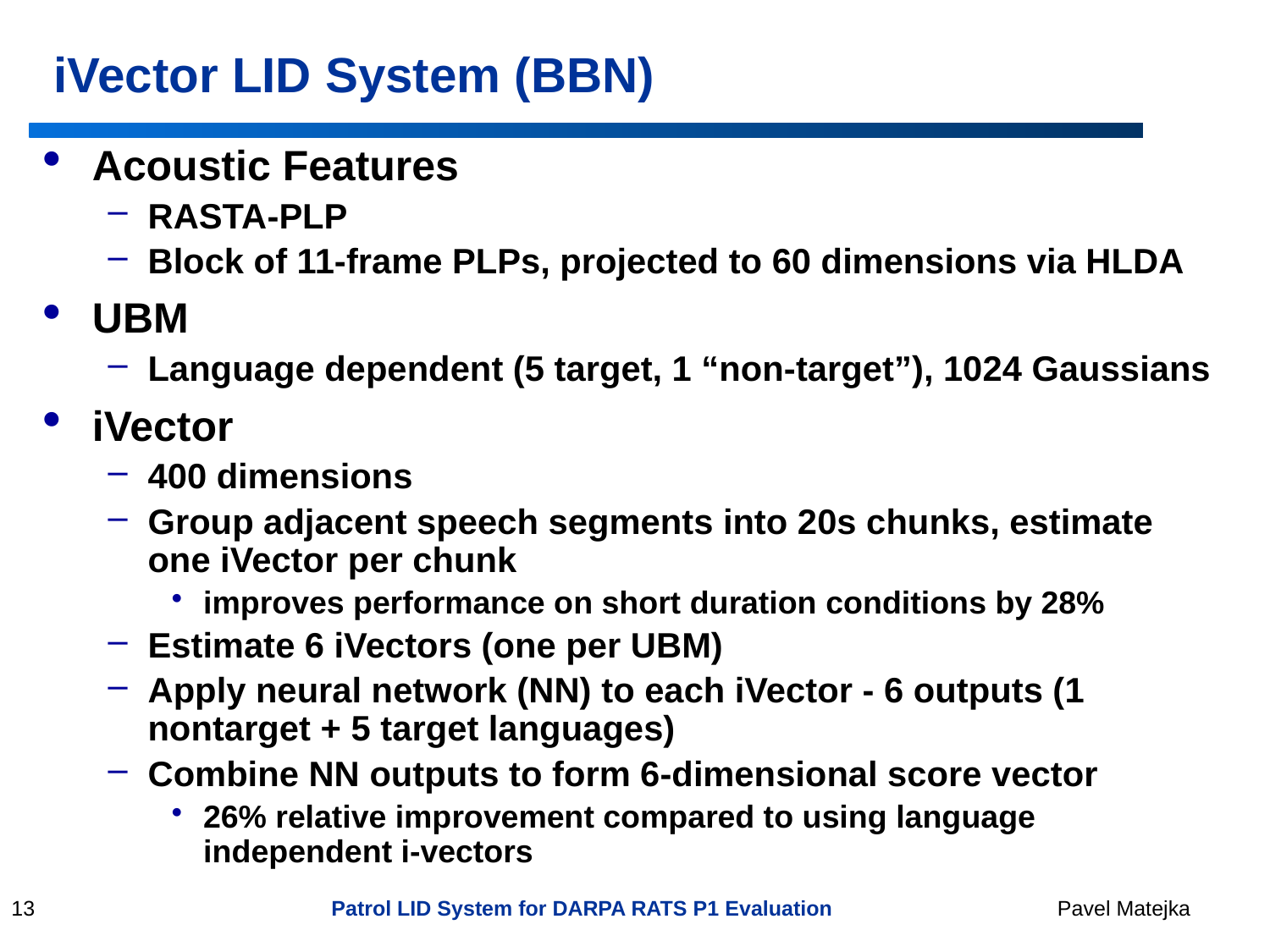

iVector LID System (BBN)
Acoustic Features
RASTA-PLP
Block of 11-frame PLPs, projected to 60 dimensions via HLDA
UBM
Language dependent (5 target, 1 “non-target”), 1024 Gaussians
iVector
400 dimensions
Group adjacent speech segments into 20s chunks, estimate one iVector per chunk
improves performance on short duration conditions by 28%
Estimate 6 iVectors (one per UBM)
Apply neural network (NN) to each iVector - 6 outputs (1 nontarget + 5 target languages)
Combine NN outputs to form 6-dimensional score vector
26% relative improvement compared to using language independent i-vectors